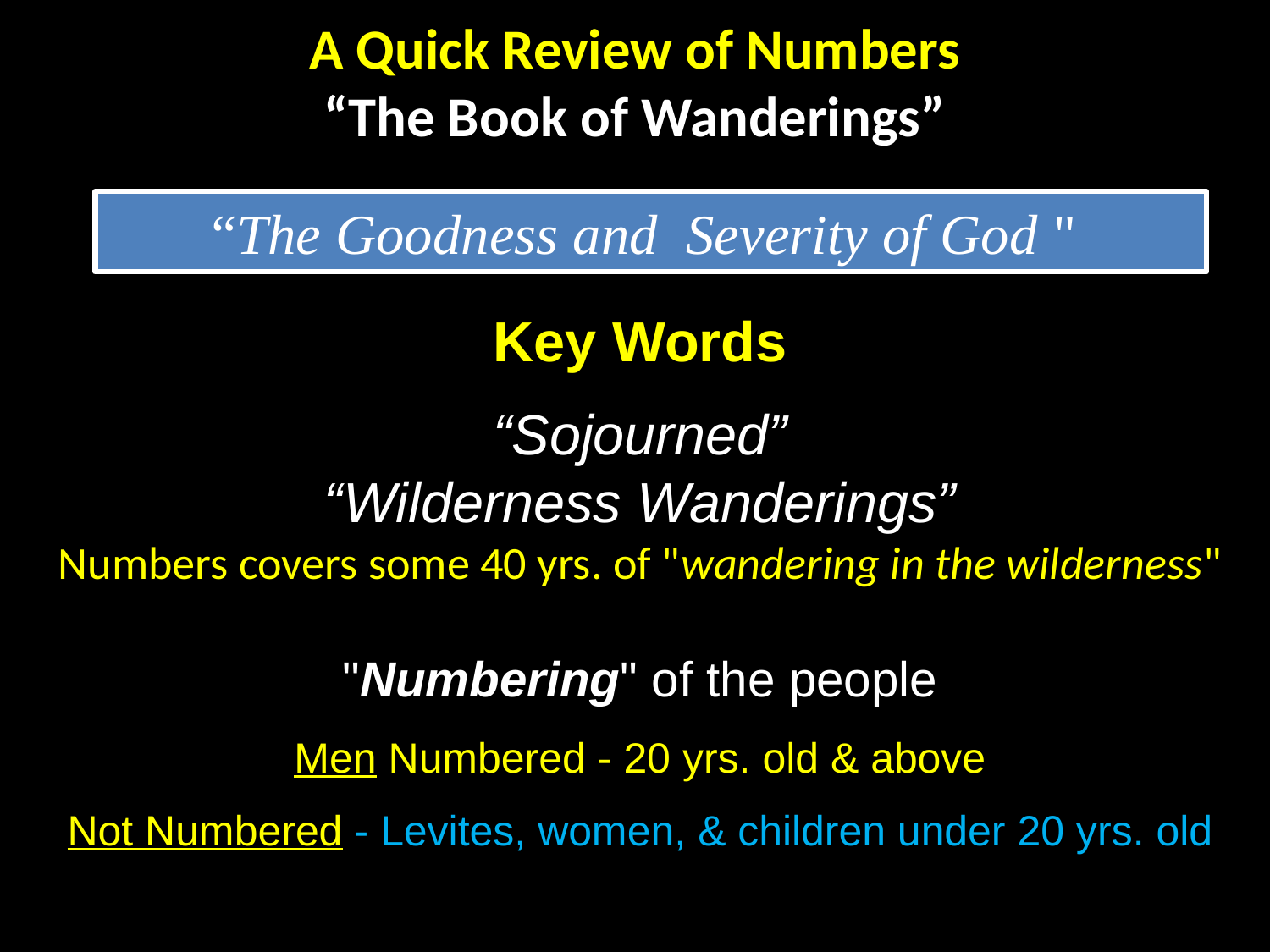

A Quick Review of Numbers
“The Book of Wanderings”
“The Goodness and  Severity of God "
Key Words

“Sojourned”
“Wilderness Wanderings”
Numbers covers some 40 yrs. of "wandering in the wilderness"

"Numbering" of the people

Men Numbered - 20 yrs. old & above

Not Numbered - Levites, women, & children under 20 yrs. old